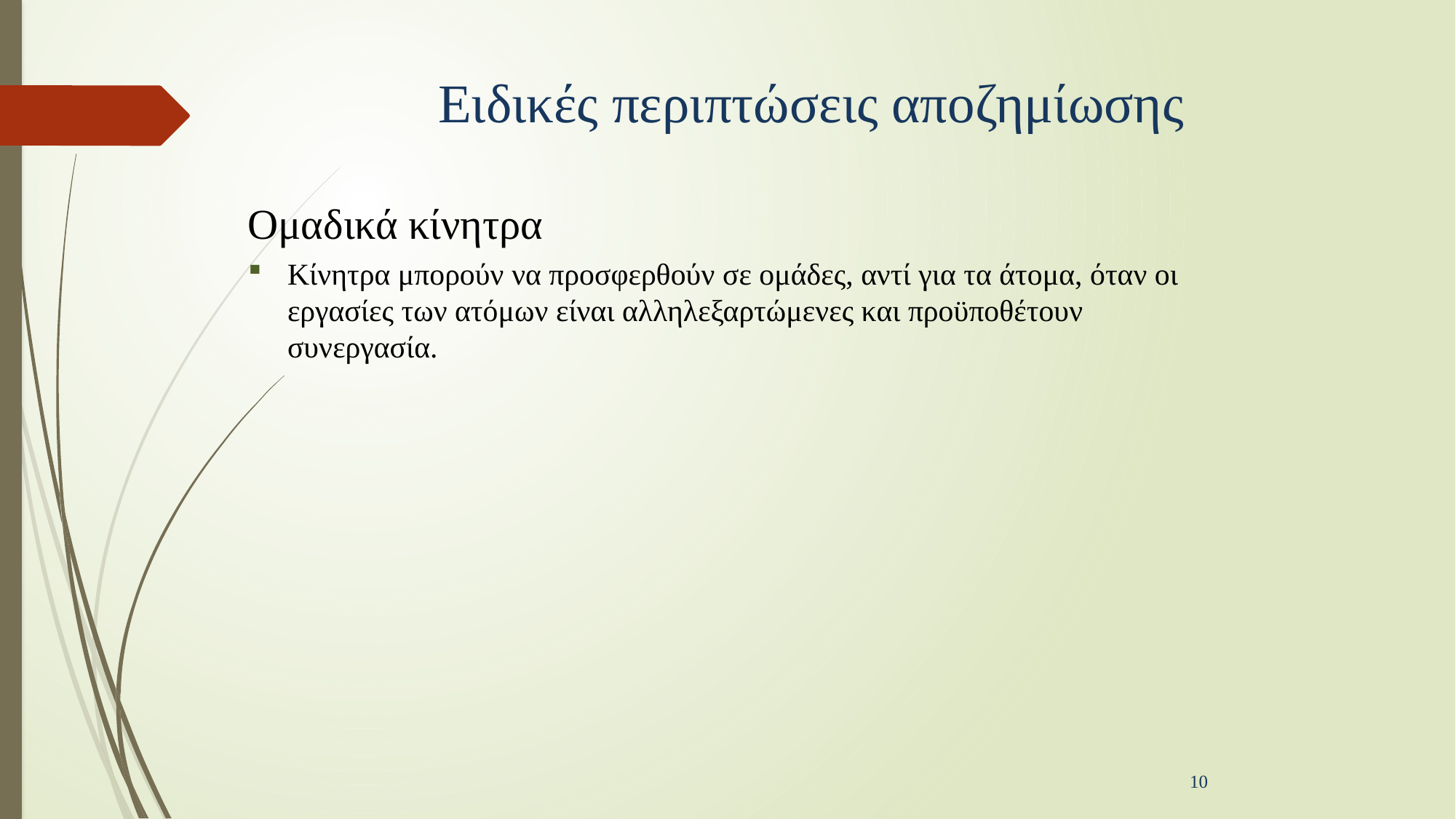

Ειδικές περιπτώσεις αποζημίωσης

Ομαδικά κίνητρα
Κίνητρα μπορούν να προσφερθούν σε ομάδες, αντί για τα άτομα, όταν οι εργασίες των ατόμων είναι αλληλεξαρτώμενες και προϋποθέτουν συνεργασία.
10